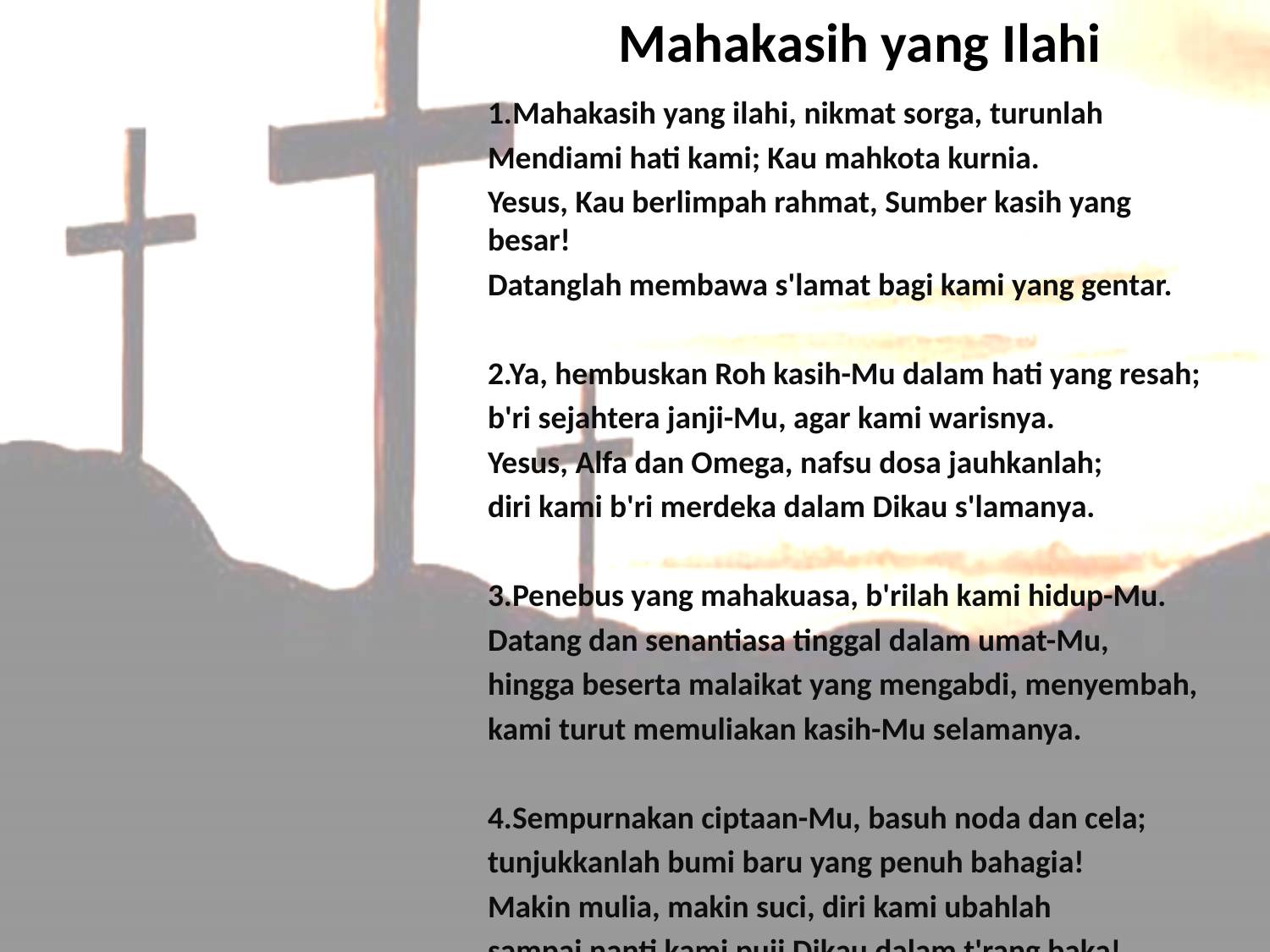

# Mahakasih yang Ilahi
1.Mahakasih yang ilahi, nikmat sorga, turunlah
Mendiami hati kami; Kau mahkota kurnia.
Yesus, Kau berlimpah rahmat, Sumber kasih yang besar!
Datanglah membawa s'lamat bagi kami yang gentar.

2.Ya, hembuskan Roh kasih-Mu dalam hati yang resah;
b'ri sejahtera janji-Mu, agar kami warisnya.
Yesus, Alfa dan Omega, nafsu dosa jauhkanlah;
diri kami b'ri merdeka dalam Dikau s'lamanya.

3.Penebus yang mahakuasa, b'rilah kami hidup-Mu.
Datang dan senantiasa tinggal dalam umat-Mu,
hingga beserta malaikat yang mengabdi, menyembah,
kami turut memuliakan kasih-Mu selamanya.

4.Sempurnakan ciptaan-Mu, basuh noda dan cela;
tunjukkanlah bumi baru yang penuh bahagia!
Makin mulia, makin suci, diri kami ubahlah
sampai nanti kami puji Dikau dalam t'rang baka!